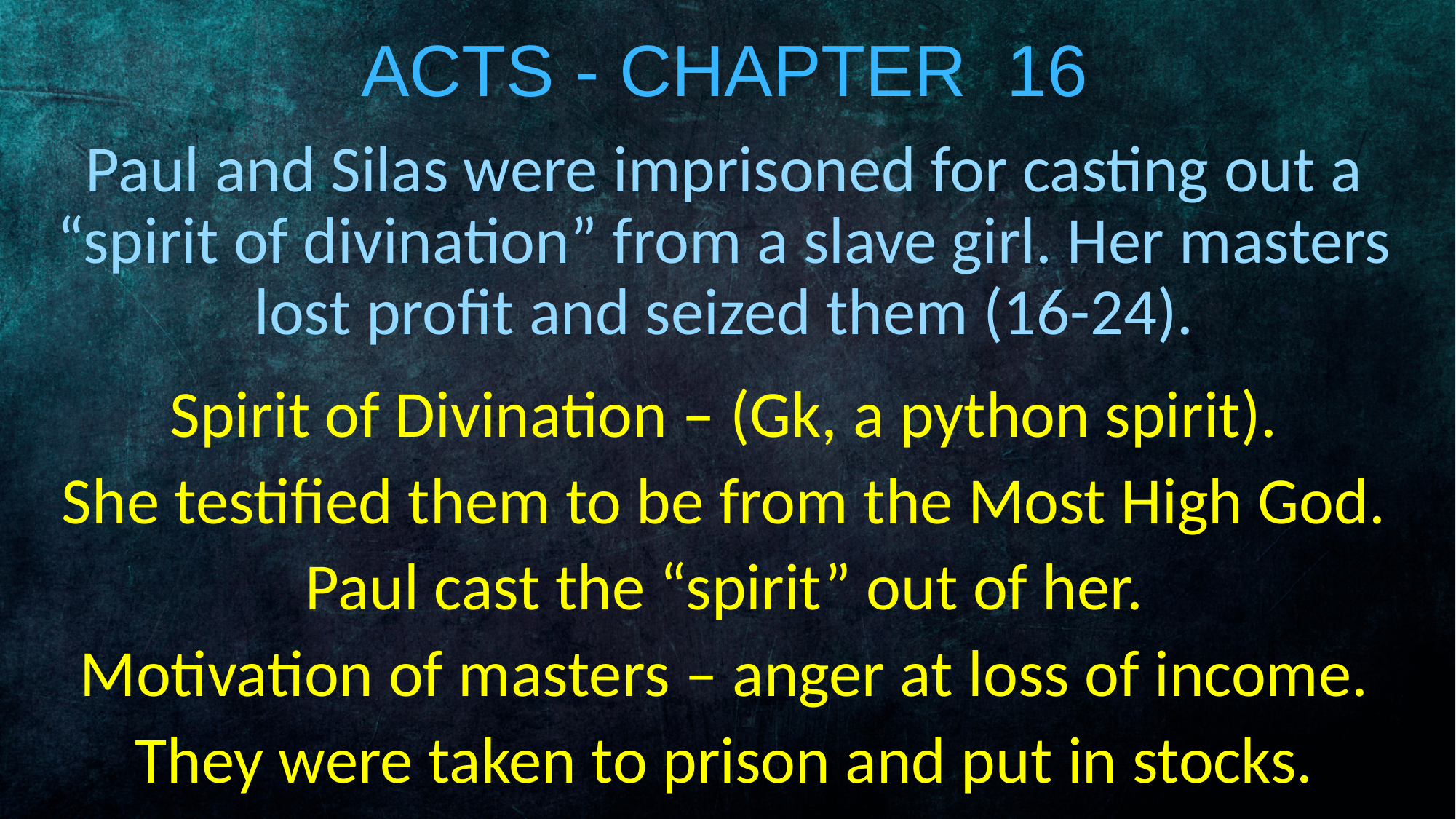

# Acts - Chapter  16
Paul and Silas were imprisoned for casting out a “spirit of divination” from a slave girl. Her masters lost profit and seized them (16-24).

Spirit of Divination – (Gk, a python spirit).
She testified them to be from the Most High God.
Paul cast the “spirit” out of her.
Motivation of masters – anger at loss of income.
They were taken to prison and put in stocks.